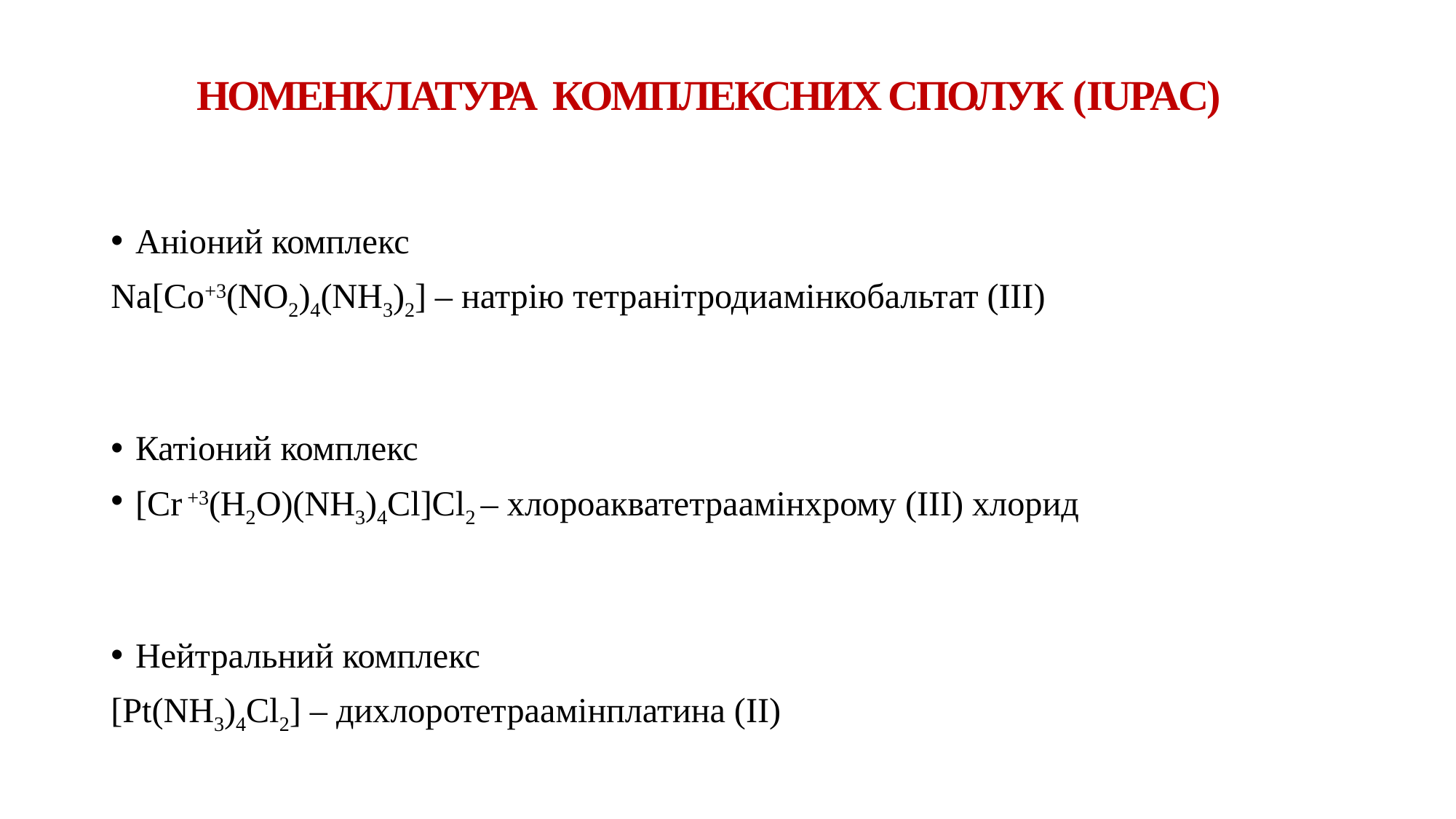

# НОМЕНКЛАТУРА  КОМПЛЕКСНИХ СПОЛУК (IUPAC)
Аніоний комплекс
Na[Co+3(NO2)4(NH3)2] – натрію тетранітродиамінкобальтат (ІІІ)

Катіоний комплекс
[Cr +3(H2O)(NH3)4Cl]Cl2 – хлороакватетраамінхрому (ІІІ) хлорид

Нейтральний комплекс
[Pt(NH3)4Cl2] – дихлоротетраамінплатина (ІІ)